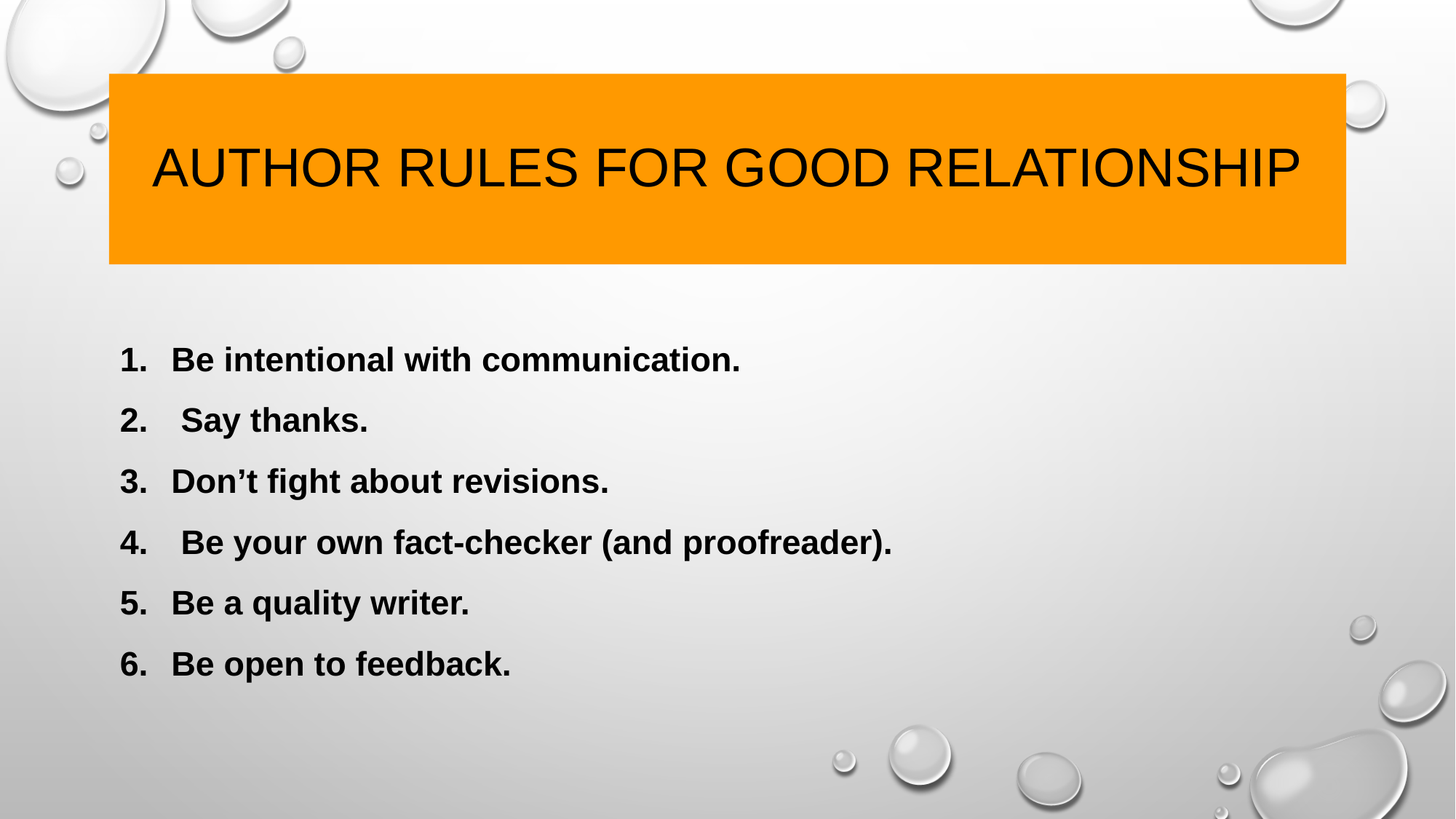

# AUTHOR RULES FOR GOOD RELATIONSHIP

Be intentional with communication.
 Say thanks.
Don’t fight about revisions.
 Be your own fact-checker (and proofreader).
Be a quality writer.
Be open to feedback.